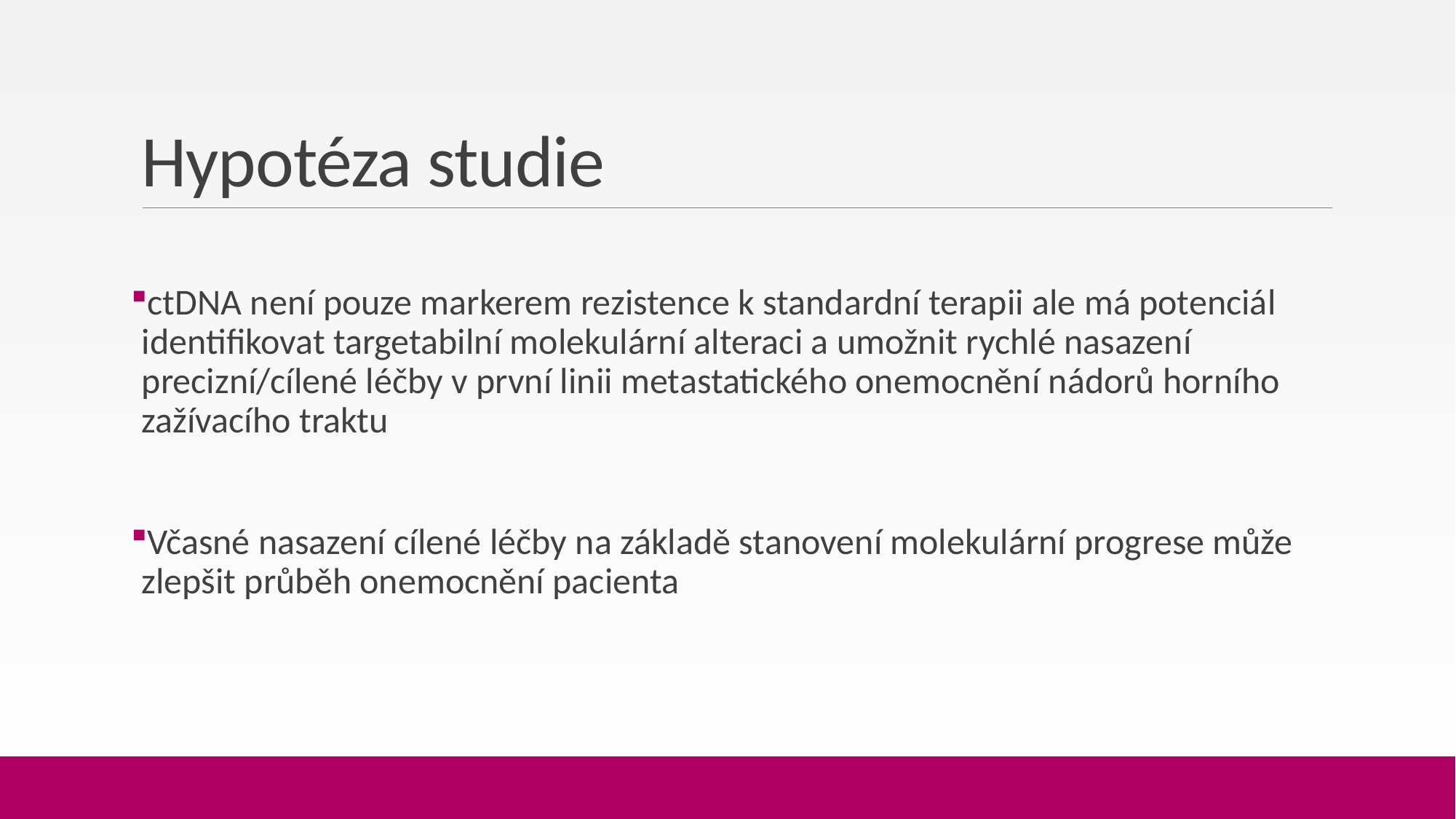

# Hypotéza studie

ctDNA není pouze markerem rezistence k standardní terapii ale má potenciál identifikovat targetabilní molekulární alteraci a umožnit rychlé nasazení precizní/cílené léčby v první linii metastatického onemocnění nádorů horního zažívacího traktu

Včasné nasazení cílené léčby na základě stanovení molekulární progrese může zlepšit průběh onemocnění pacienta